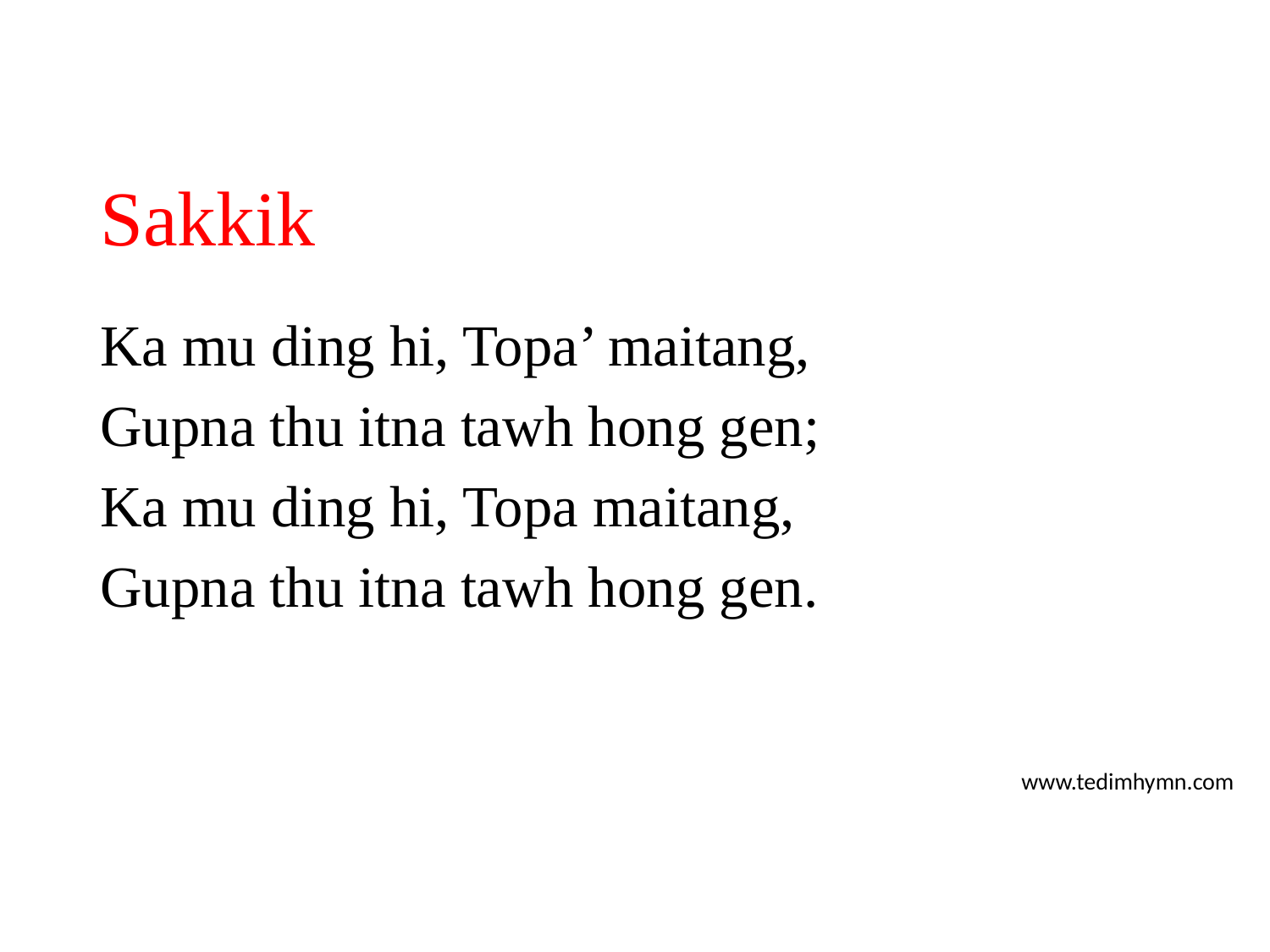

# Sakkik
Ka mu ding hi, Topa’ maitang,
Gupna thu itna tawh hong gen;
Ka mu ding hi, Topa maitang,
Gupna thu itna tawh hong gen.

www.tedimhymn.com